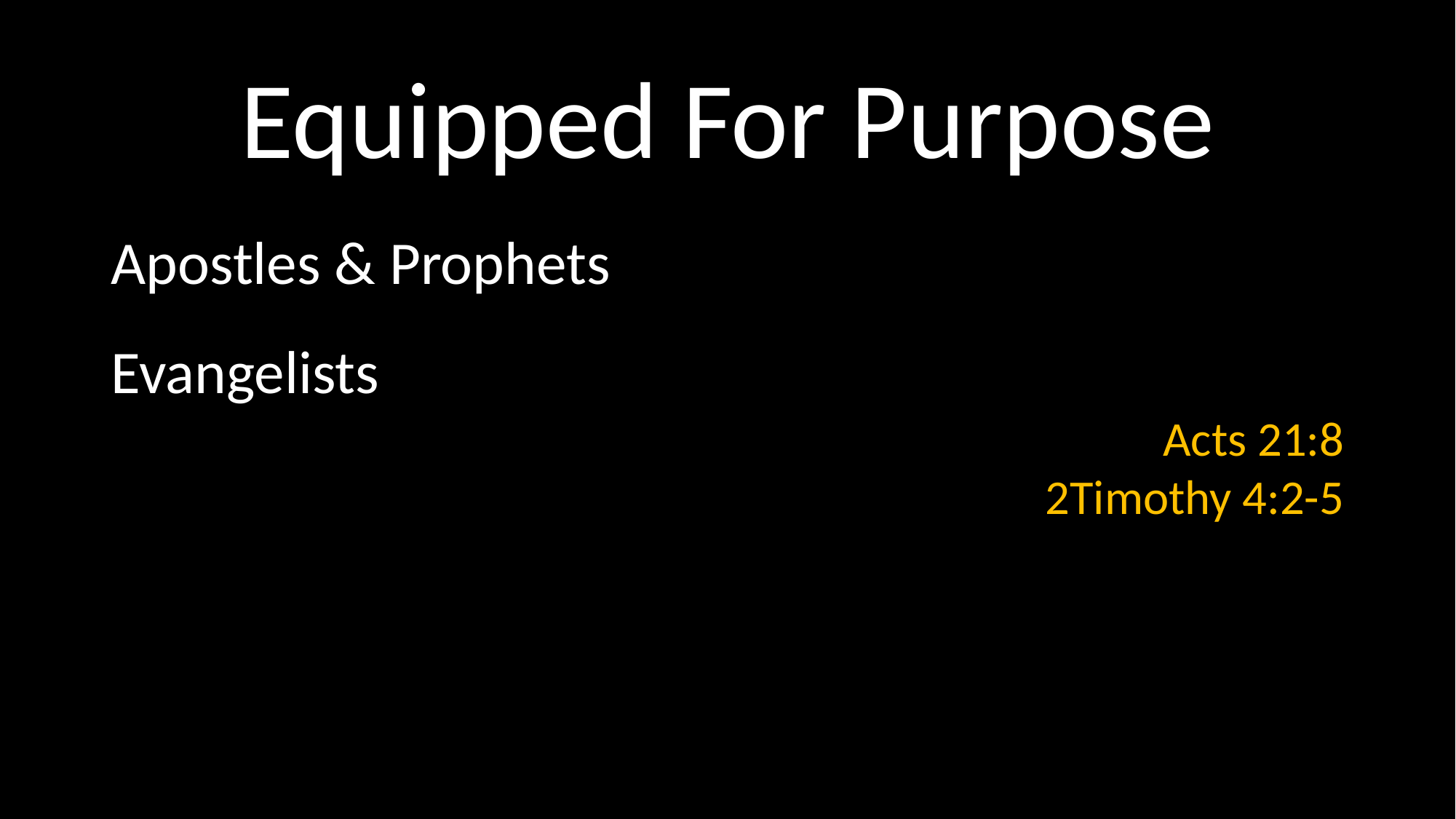

# Equipped For Purpose
Apostles & Prophets
Evangelists
Acts 21:8
2Timothy 4:2-5